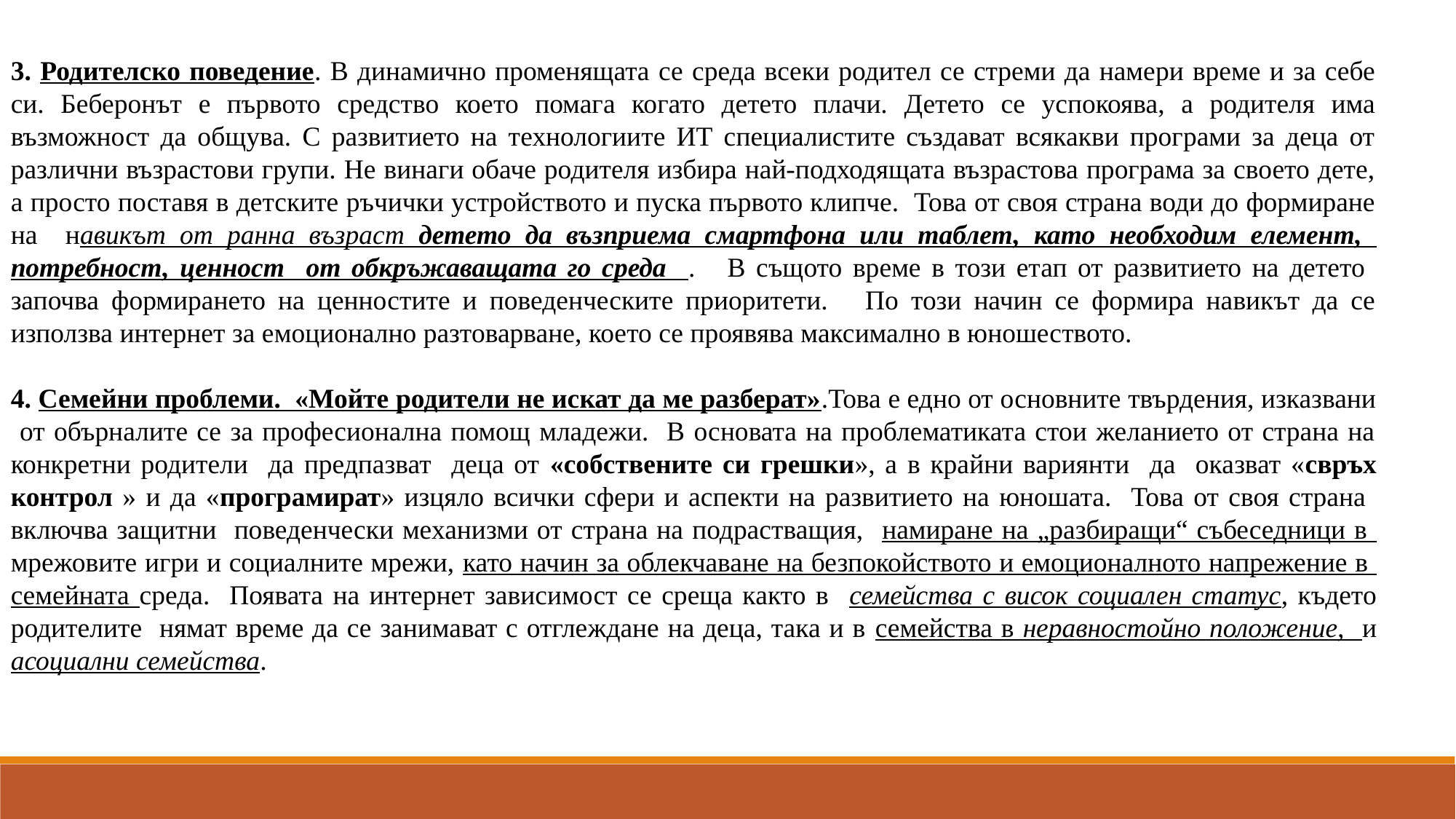

3. Родителско поведение. В динамично променящата се среда всеки родител се стреми да намери време и за себе си. Беберонът е първото средство което помага когато детето плачи. Детето се успокоява, а родителя има възможност да общува. С развитието на технологиите ИТ специалистите създават всякакви програми за деца от различни възрастови групи. Не винаги обаче родителя избира най-подходящата възрастова програма за своето дете, а просто поставя в детските ръчички устройството и пуска първото клипче.  Това от своя страна води до формиране на  навикът от ранна възраст детето да възприема смартфона или таблет, като необходим елемент,  потребност, ценност  от обкръжаващата го среда  .   В същото време в този етап от развитието на детето  започва формирането на ценностите и поведенческите приоритети.   По този начин се формира навикът да се използва интернет за емоционално разтоварване, което се проявява максимално в юношеството.

4. Семейни проблеми.  «Мойте родители не искат да ме разберат».Това е едно от основните твърдения, изказвани  от обърналите се за професионална помощ младежи.  В основата на проблематиката стои желанието от страна на конкретни родители  да предпазват  деца от «собствените си грешки», а в крайни вариянти  да  оказват «свръх контрол » и да «програмират» изцяло всички сфери и аспекти на развитието на юношата.  Това от своя страна  включва защитни  поведенчески механизми от страна на подрастващия,  намиране на „разбиращи“ събеседници в  мрежовите игри и социалните мрежи, като начин за облекчаване на безпокойството и емоционалното напрежение в  семейната среда.  Появата на интернет зависимост се среща както в  семейства с висок социален статус, където родителите  нямат време да се занимават с отглеждане на деца, така и в семейства в неравностойно положение,  и асоциални семейства.